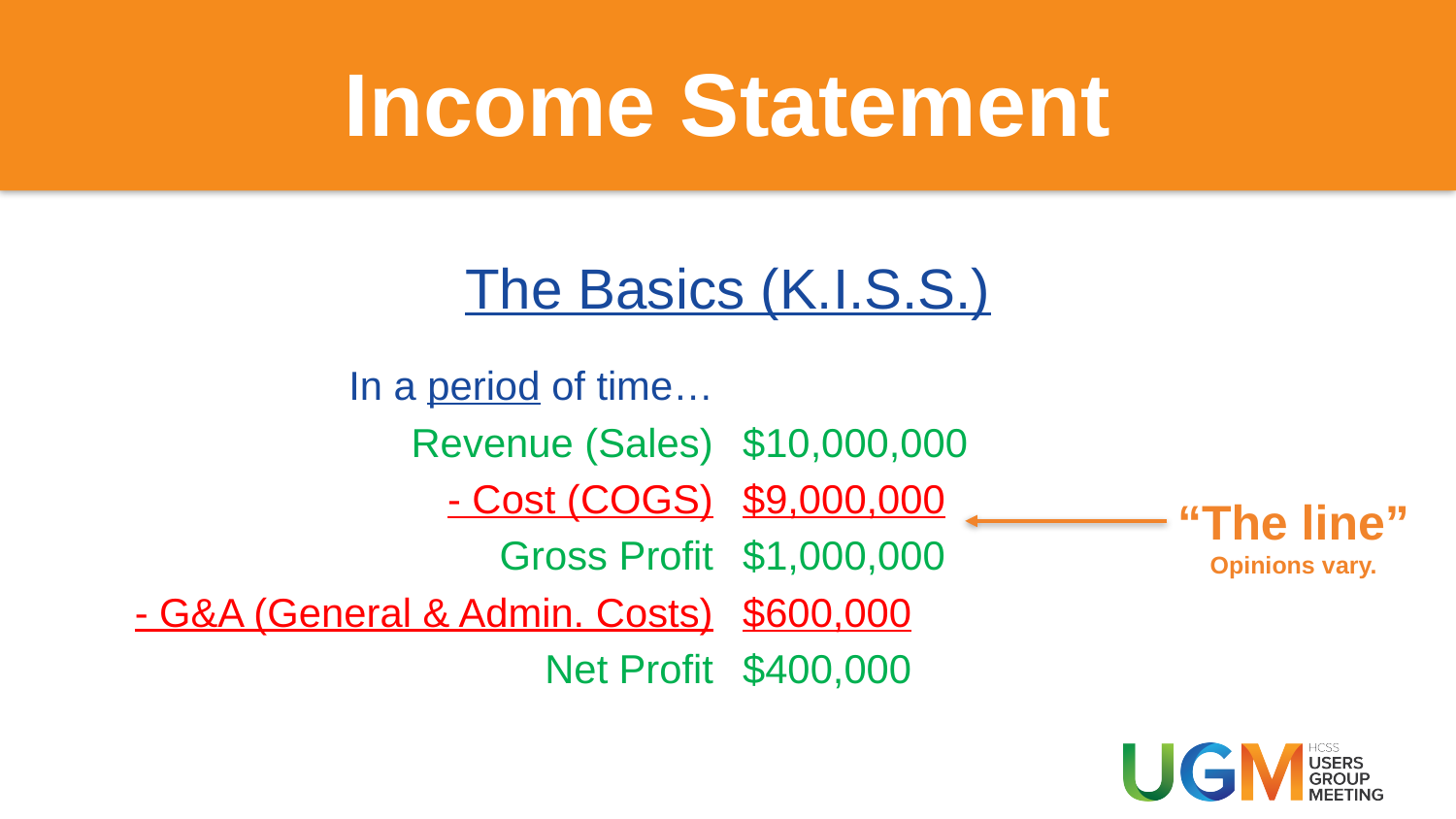

# Income Statement
The Basics (K.I.S.S.)
In a period of time…
Revenue (Sales)
- Cost (COGS)
Gross Profit
- G&A (General & Admin. Costs)
Net Profit

$10,000,000
$9,000,000
$1,000,000
$600,000
$400,000
“The line”
Opinions vary.